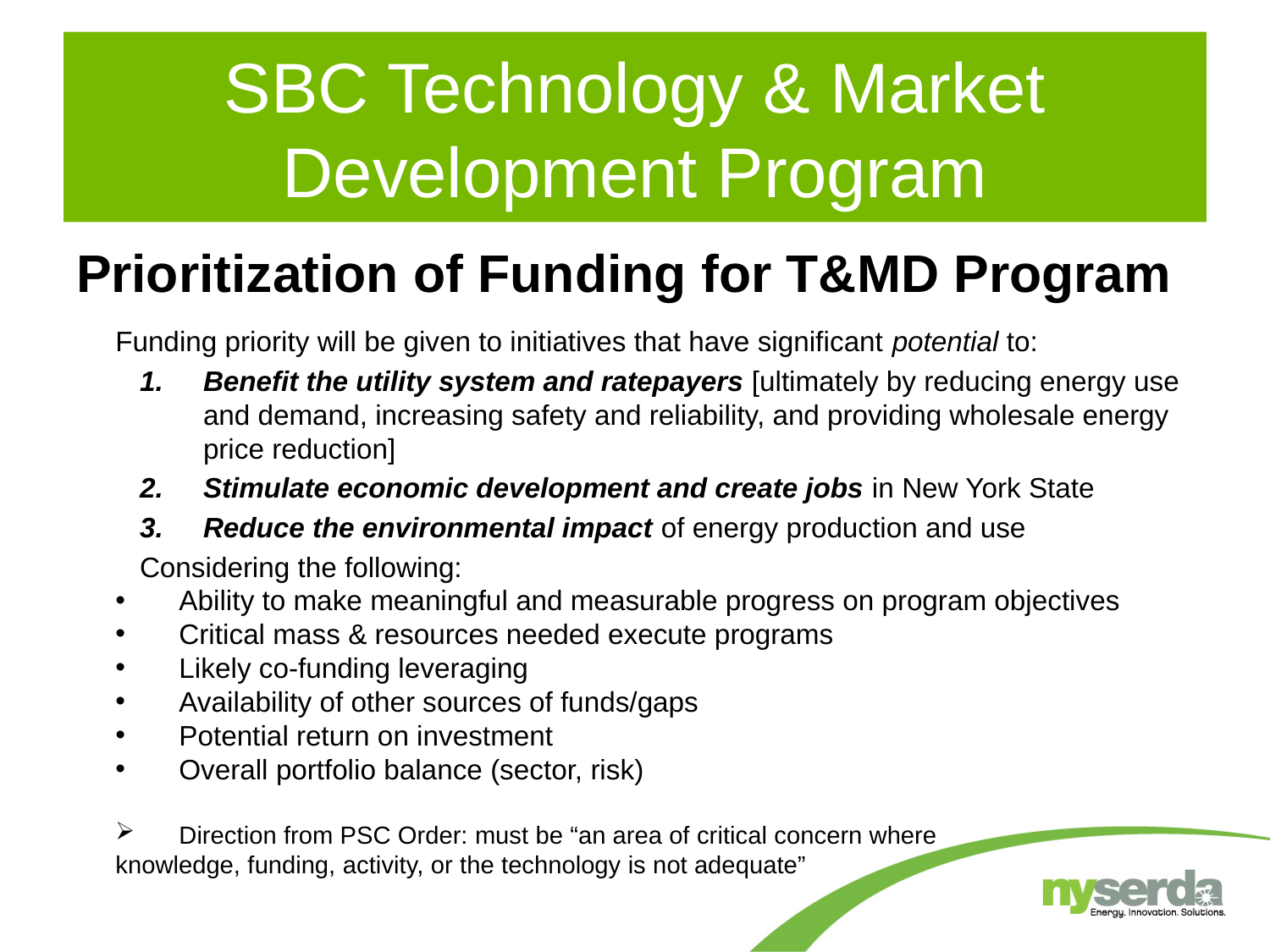

# SBC Technology & Market Development Program
Prioritization of Funding for T&MD Program
Funding priority will be given to initiatives that have significant potential to:
Benefit the utility system and ratepayers [ultimately by reducing energy use and demand, increasing safety and reliability, and providing wholesale energy price reduction]
Stimulate economic development and create jobs in New York State
Reduce the environmental impact of energy production and use
Considering the following:
Ability to make meaningful and measurable progress on program objectives
Critical mass & resources needed execute programs
Likely co-funding leveraging
Availability of other sources of funds/gaps
Potential return on investment
Overall portfolio balance (sector, risk)

Direction from PSC Order: must be “an area of critical concern where
knowledge, funding, activity, or the technology is not adequate”